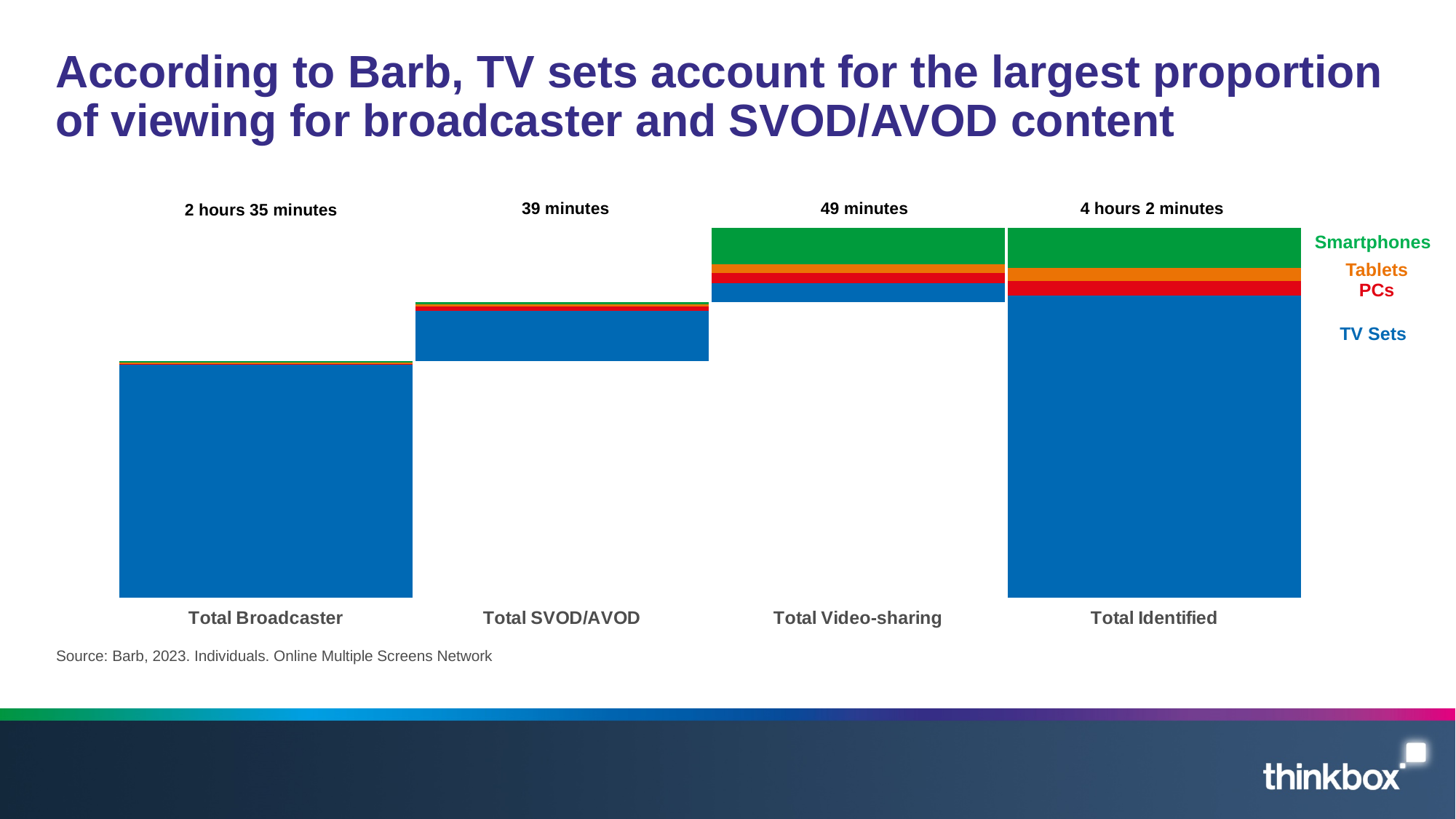

# According to Barb, TV sets account for the largest proportion of viewing for broadcaster and SVOD/AVOD content

### Chart

| Category |  | TV set | PCs | Tablets | Smartphones |
|---|---|---|---|---|---|
| Total Broadcaster | 0.0 | 151.93333333333334 | 0.6833333333333333 | 1.1666666666666667 | 0.8833333333333333 |
| Total SVOD/AVOD | 154.66666666666666 | 32.9 | 2.4833333333333334 | 1.5 | 1.6666666666666665 |
| Total Video-sharing | 193.21666666666664 | 12.433333333333334 | 6.25 | 6.1 | 23.733333333333334 |
| Total Identified | 0.0 | 197.26666666666668 | 9.416666666666668 | 8.766666666666666 | 26.283333333333335 |
39 minutes
 49 minutes
4 hours 2 minutes
 2 hours 35 minutes
Smartphones
Tablets
PCs
TV Sets
Source: Barb, 2023. Individuals. Online Multiple Screens Network